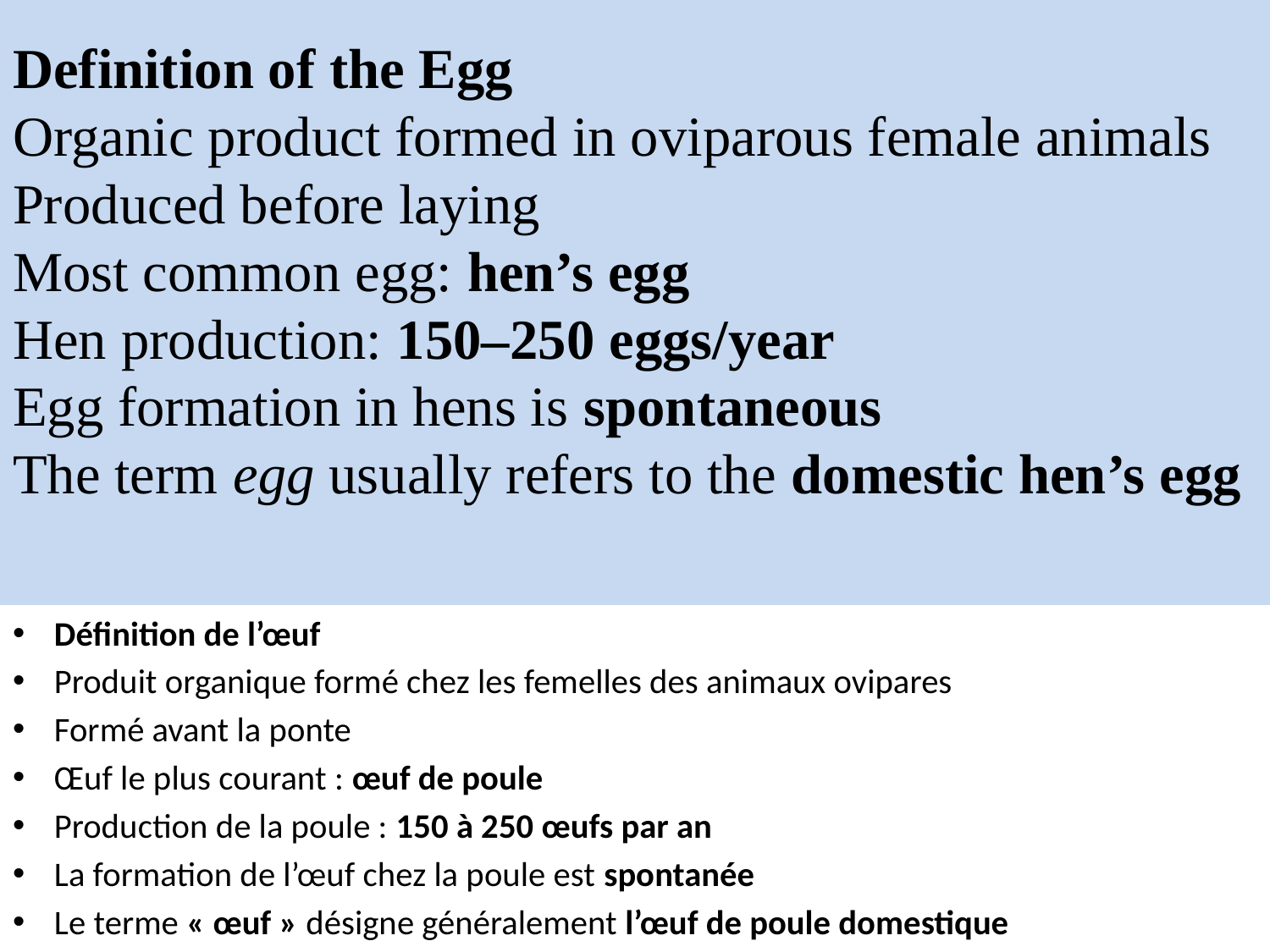

# Definition of the Egg Organic product formed in oviparous female animals Produced before laying Most common egg: hen’s egg Hen production: 150–250 eggs/year Egg formation in hens is spontaneous The term egg usually refers to the domestic hen’s egg
Définition de l’œuf
Produit organique formé chez les femelles des animaux ovipares
Formé avant la ponte
Œuf le plus courant : œuf de poule
Production de la poule : 150 à 250 œufs par an
La formation de l’œuf chez la poule est spontanée
Le terme « œuf » désigne généralement l’œuf de poule domestique